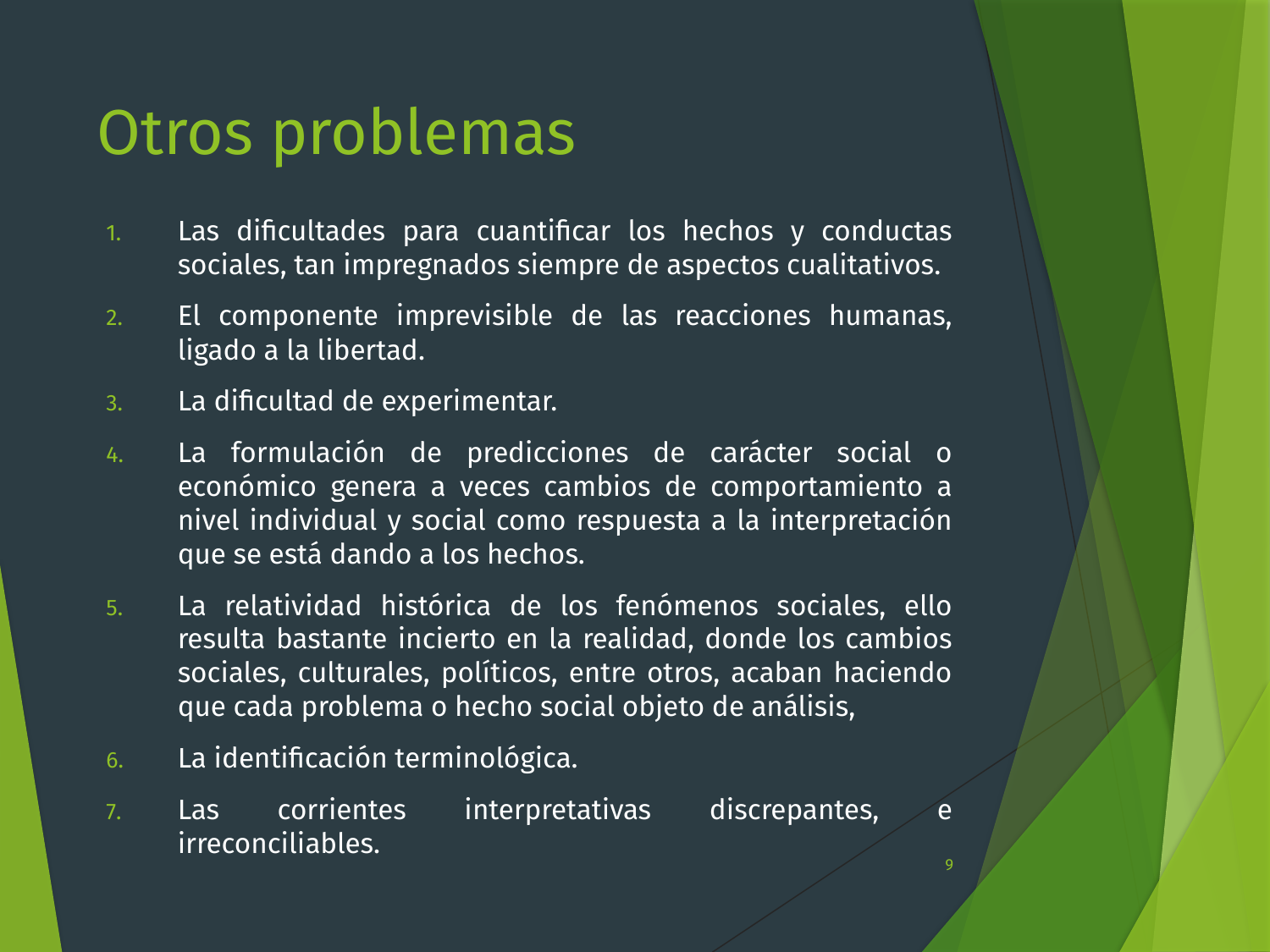

# Otros problemas
Las dificultades para cuantificar los hechos y conductas sociales, tan impregnados siempre de aspectos cualitativos.
El componente imprevisible de las reacciones humanas, ligado a la libertad.
La dificultad de experimentar.
La formulación de predicciones de carácter social o económico genera a veces cambios de comportamiento a nivel individual y social como respuesta a la interpretación que se está dando a los hechos.
La relatividad histórica de los fenómenos sociales, ello resulta bastante incierto en la realidad, donde los cambios sociales, culturales, políticos, entre otros, acaban haciendo que cada problema o hecho social objeto de análisis,
La identificación terminológica.
Las corrientes interpretativas discrepantes, e irreconciliables.
9